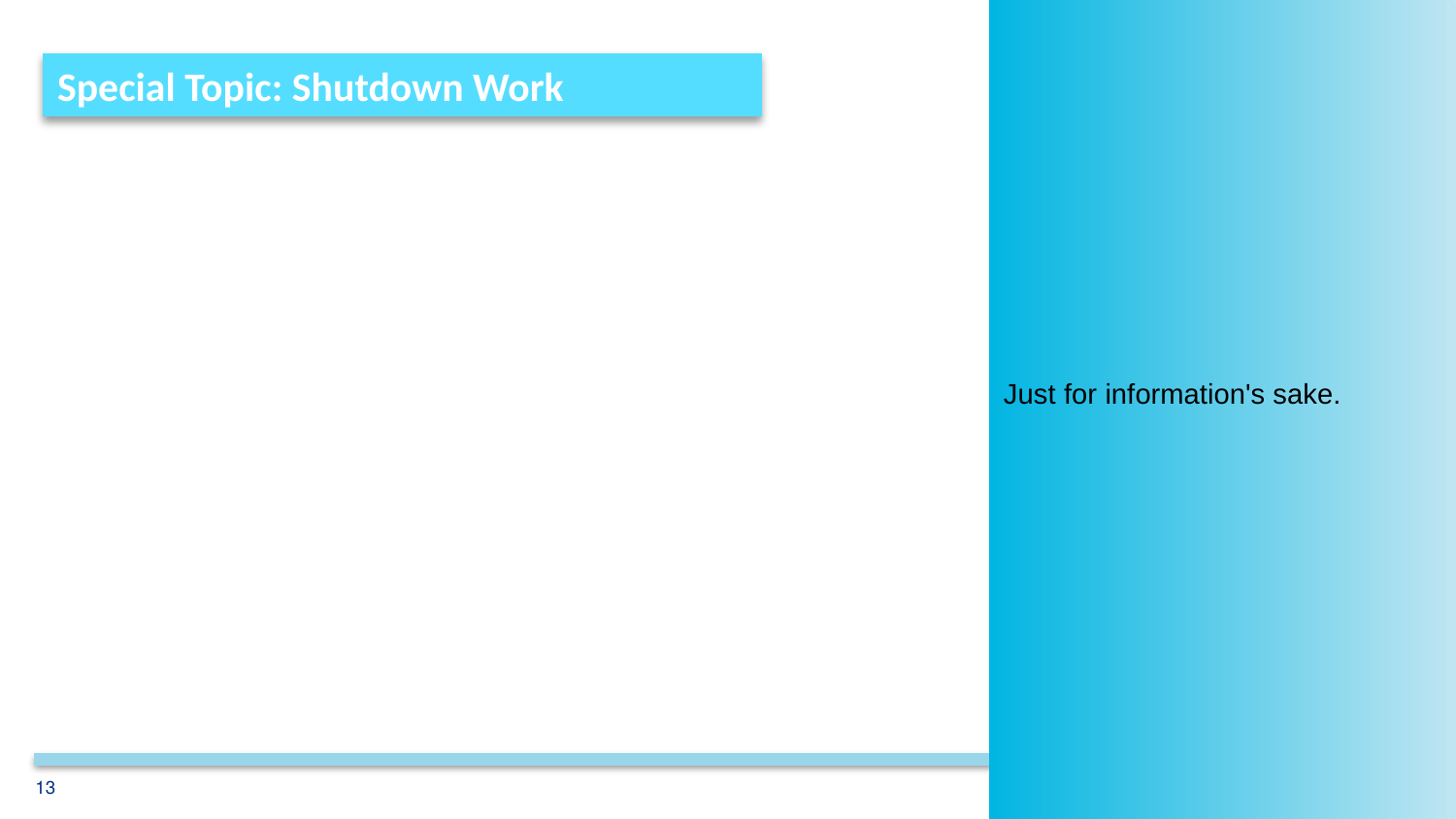

Just for information's sake.

Special Topic: Shutdown Work
13